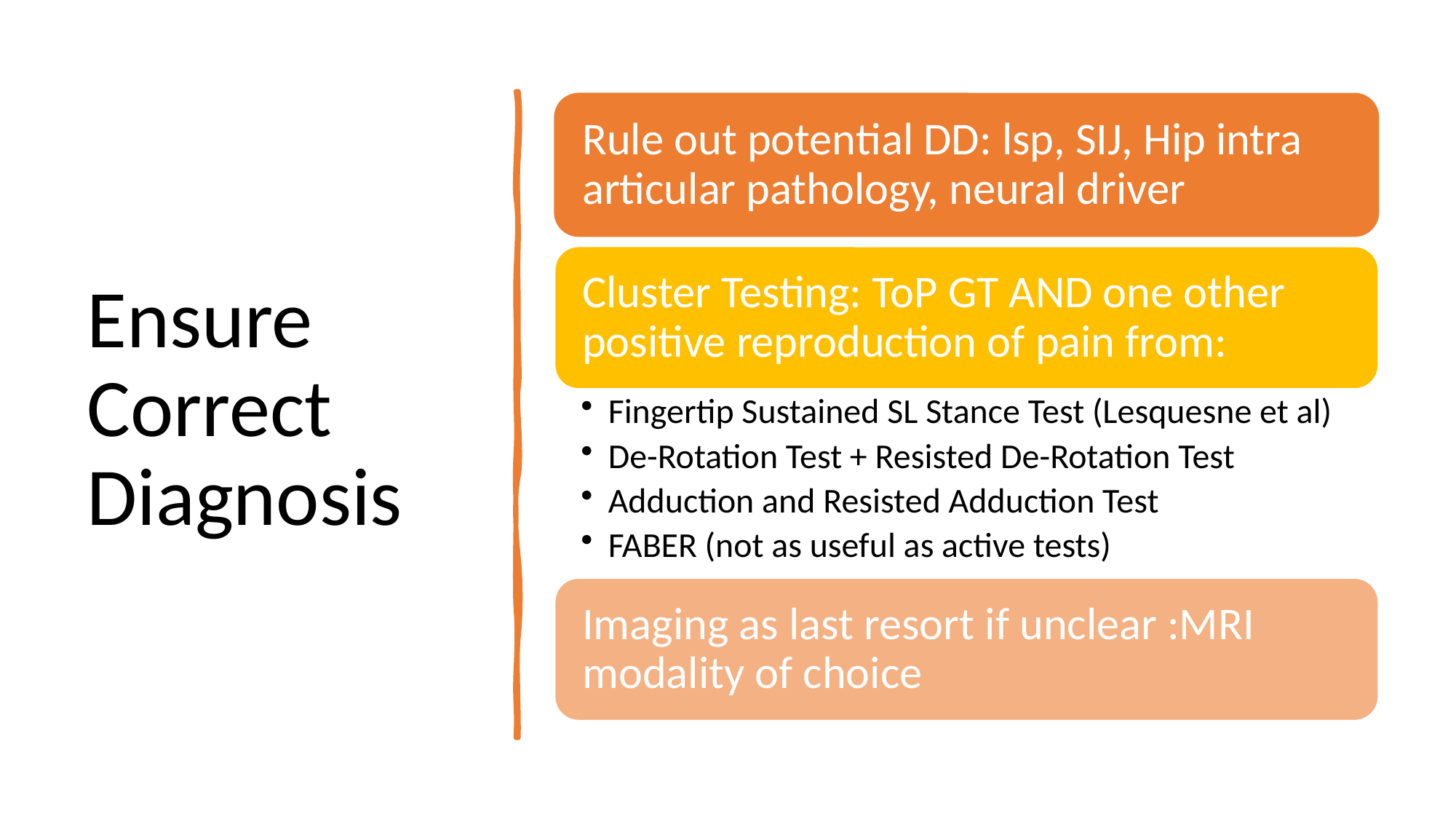

Rule out potential DD: lsp, SIJ, Hip intra articular pathology, neural driver
Cluster Testing: ToP GT AND one other positive reproduction of pain from:
Fingertip Sustained SL Stance Test (Lesquesne et al)
De-Rotation Test + Resisted De-Rotation Test
Adduction and Resisted Adduction Test
FABER (not as useful as active tests)
Imaging as last resort if unclear :MRI modality of choice
# Ensure Correct Diagnosis